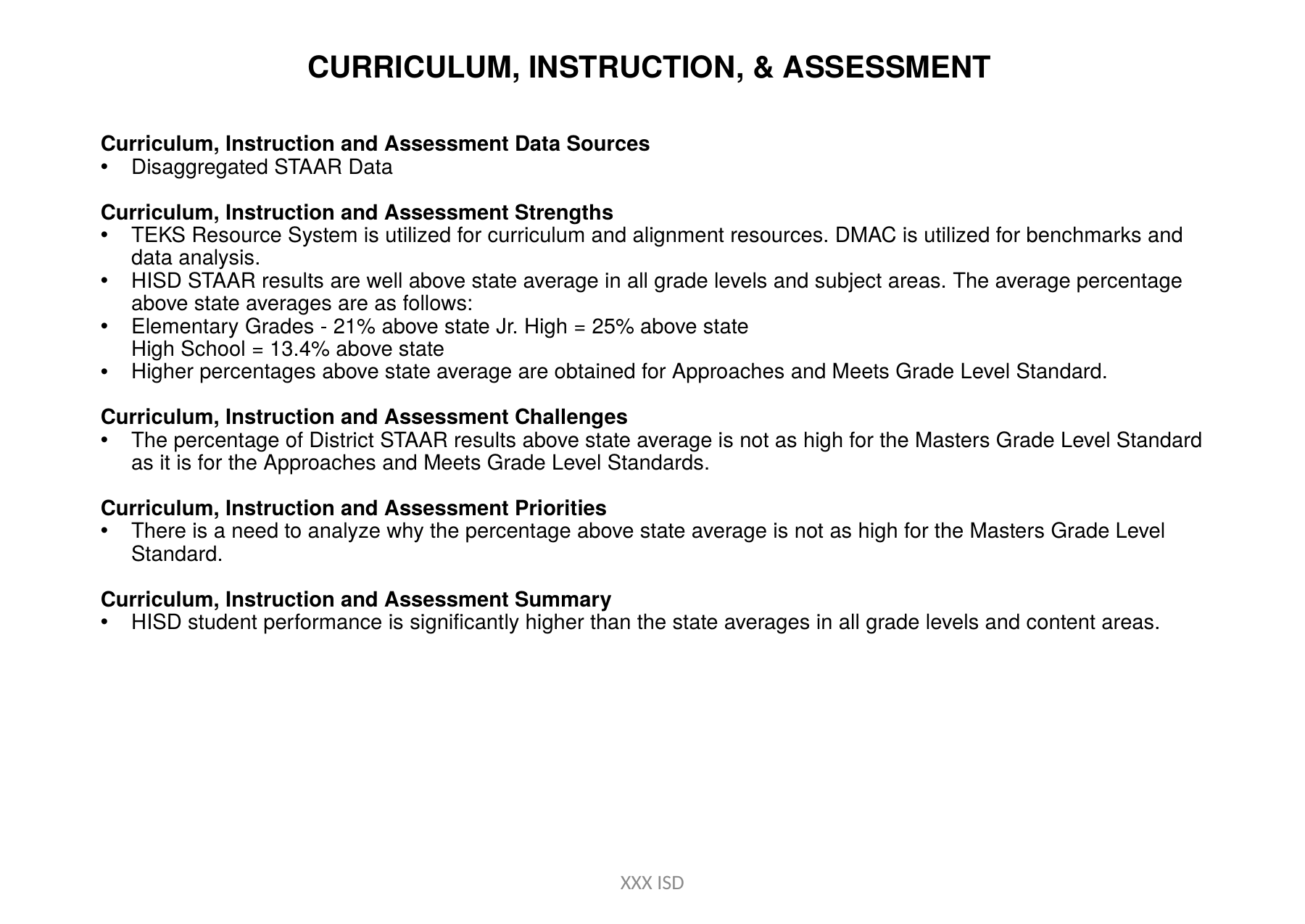

CURRICULUM, INSTRUCTION, & ASSESSMENT
Curriculum, Instruction and Assessment Data Sources
Disaggregated STAAR Data

Curriculum, Instruction and Assessment Strengths
TEKS Resource System is utilized for curriculum and alignment resources. DMAC is utilized for benchmarks and data analysis.
HISD STAAR results are well above state average in all grade levels and subject areas. The average percentage above state averages are as follows:
Elementary Grades - 21% above state Jr. High = 25% above state
High School = 13.4% above state
Higher percentages above state average are obtained for Approaches and Meets Grade Level Standard.

Curriculum, Instruction and Assessment Challenges
The percentage of District STAAR results above state average is not as high for the Masters Grade Level Standard as it is for the Approaches and Meets Grade Level Standards.

Curriculum, Instruction and Assessment Priorities
There is a need to analyze why the percentage above state average is not as high for the Masters Grade Level Standard.

Curriculum, Instruction and Assessment Summary
HISD student performance is significantly higher than the state averages in all grade levels and content areas.

XXX ISD